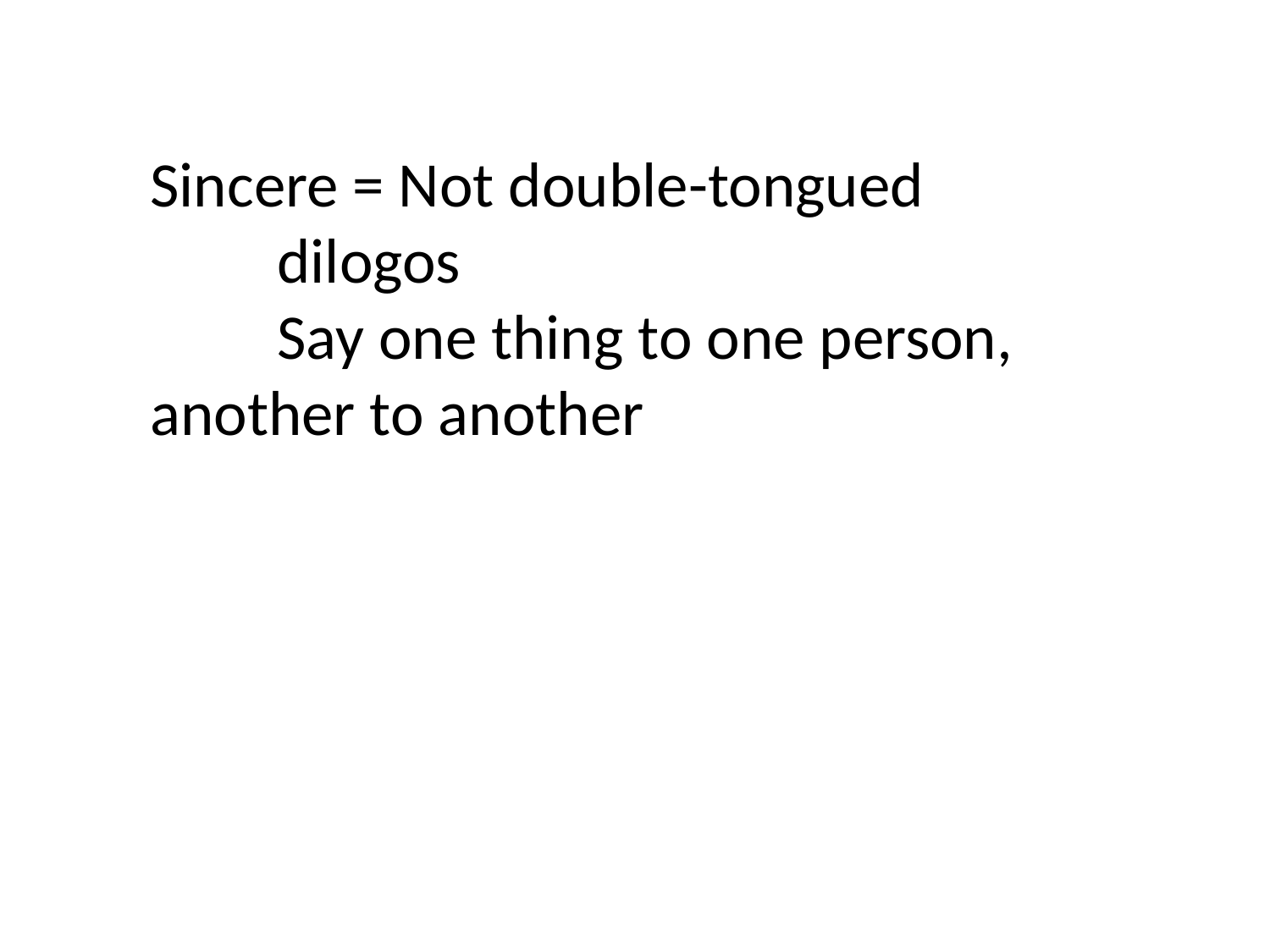

Sincere = Not double-tongued
	dilogos
	Say one thing to one person, 	another to another